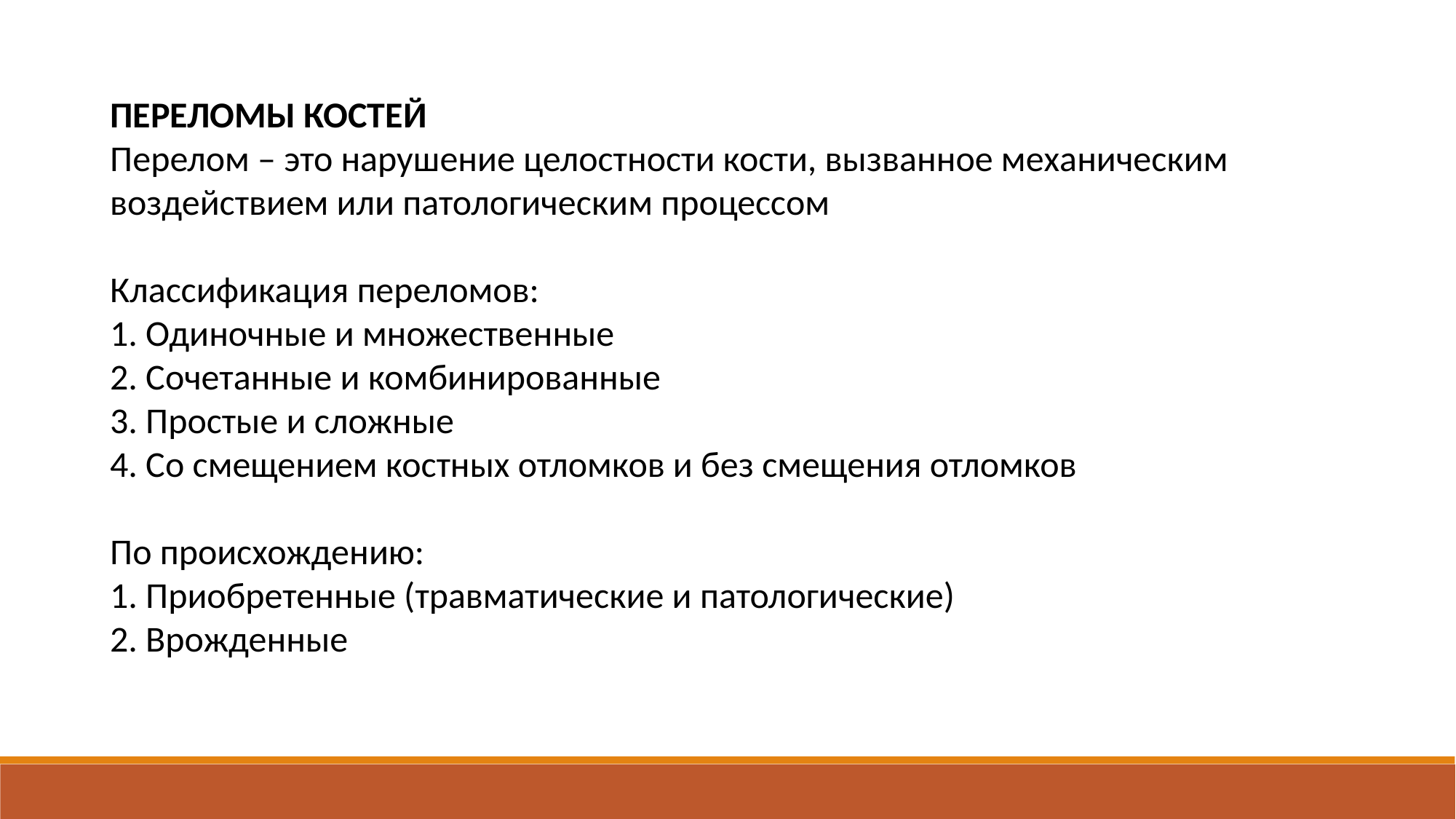

ПЕРЕЛОМЫ КОСТЕЙ
Перелом – это нарушение целостности кости, вызванное механическим воздействием или патологическим процессом

Классификация переломов:
1. Одиночные и множественные
2. Сочетанные и комбинированные
3. Простые и сложные
4. Со смещением костных отломков и без смещения отломков

По происхождению:
1. Приобретенные (травматические и патологические)
2. Врожденные